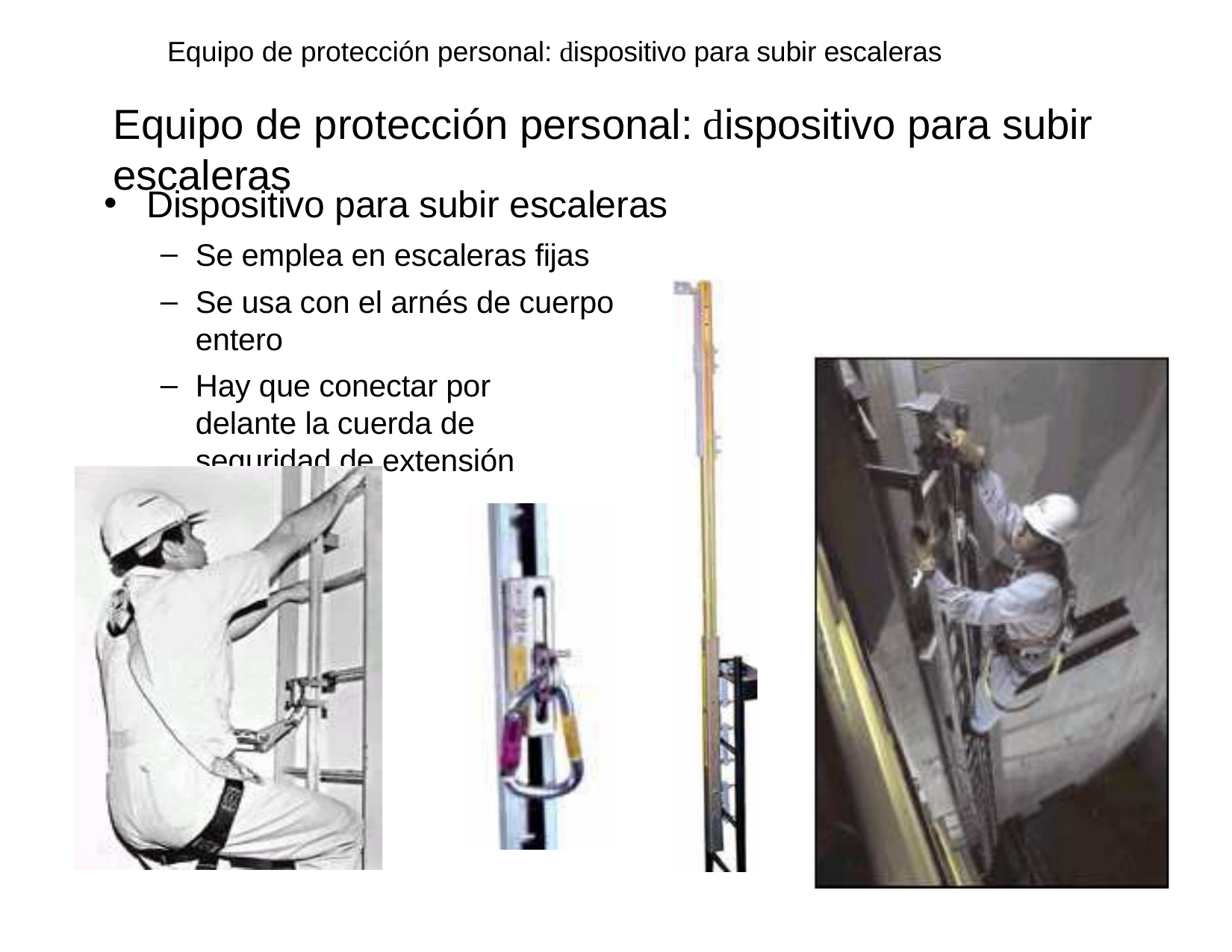

# Equipo de protección personal: dispositivo para subir escaleras
Equipo de protección personal: dispositivo para subir escaleras
Dispositivo para subir escaleras

Se emplea en escaleras fijas

Se usa con el arnés de cuerpo entero

Hay que conectar por delante la cuerda de seguridad de extensión mínima